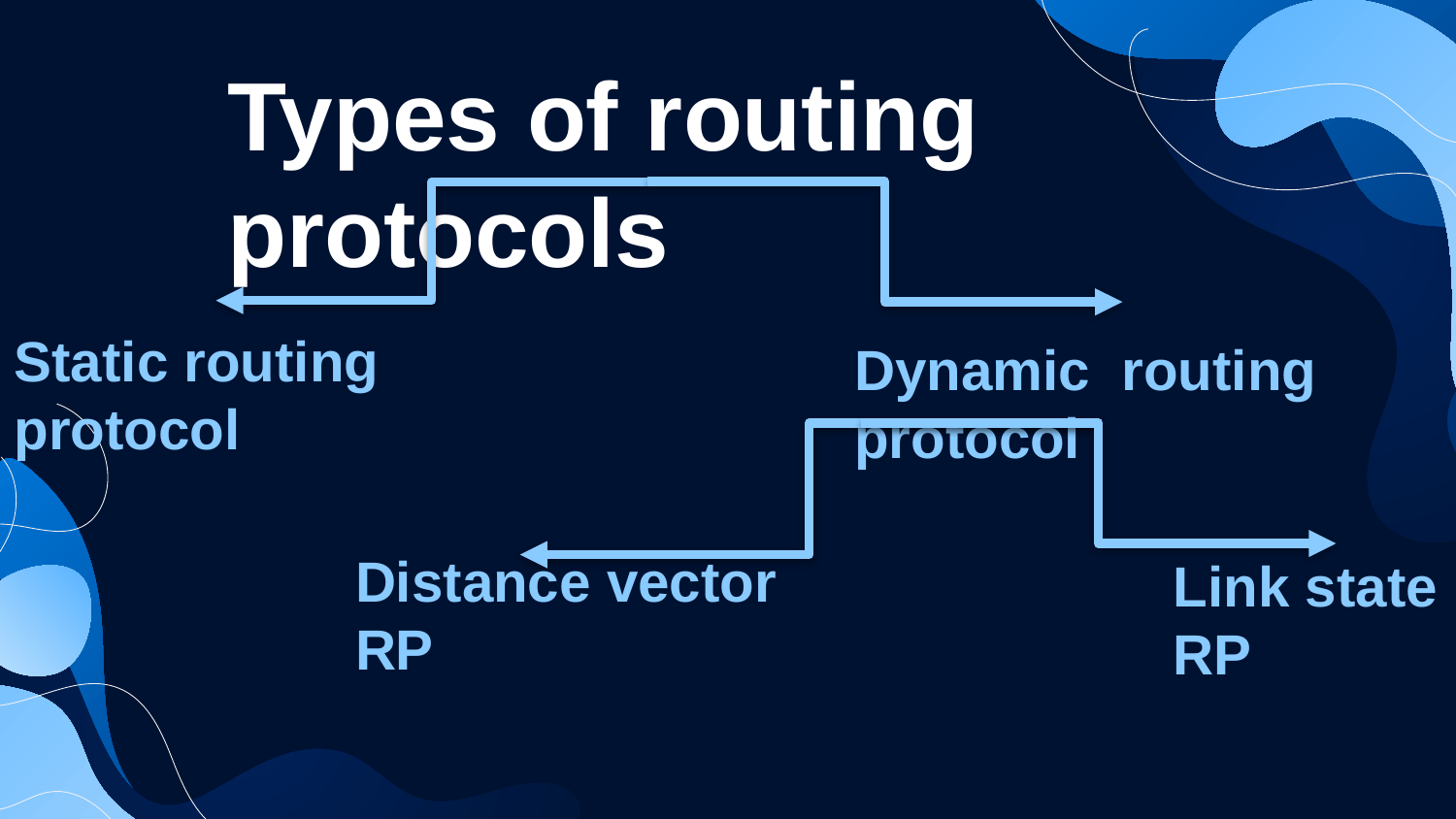

Types of routing protocols
Static routing protocol
Dynamic  routing protocol
Distance vector RP
Link state RP